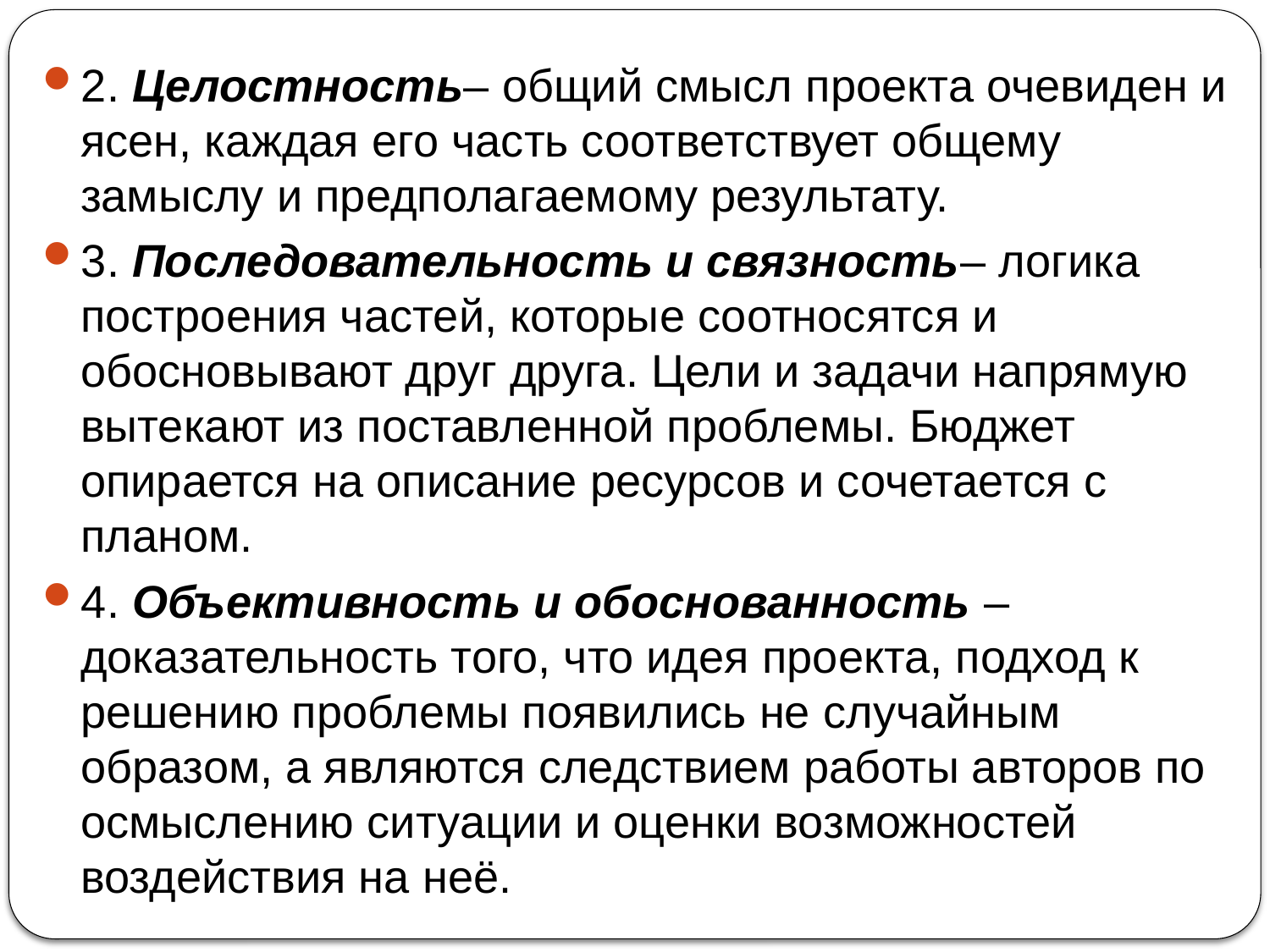

2. Целостность– общий смысл проекта очевиден и ясен, каждая его часть соответствует общему замыслу и предполагаемому результату.
3. Последовательность и связность– логика построения частей, которые соотносятся и обосновывают друг друга. Цели и задачи напрямую вытекают из поставленной проблемы. Бюджет опирается на описание ресурсов и сочетается с планом.
4. Объективность и обоснованность – доказательность того, что идея проекта, подход к решению проблемы появились не случайным образом, а являются следствием работы авторов по осмыслению ситуации и оценки возможностей воздействия на неё.